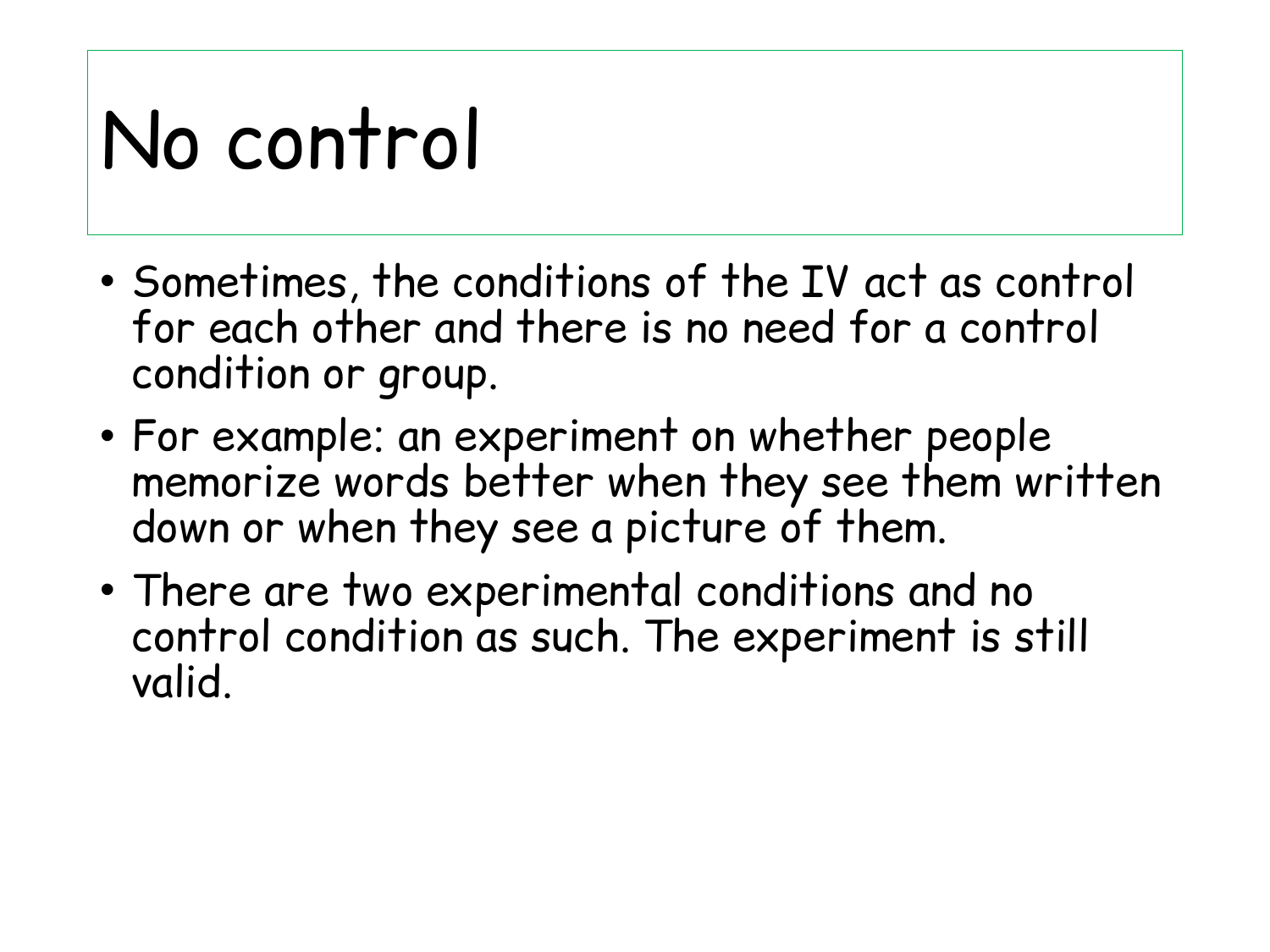

# No control
Sometimes, the conditions of the IV act as control for each other and there is no need for a control condition or group.
For example: an experiment on whether people memorize words better when they see them written down or when they see a picture of them.
There are two experimental conditions and no control condition as such. The experiment is still valid.